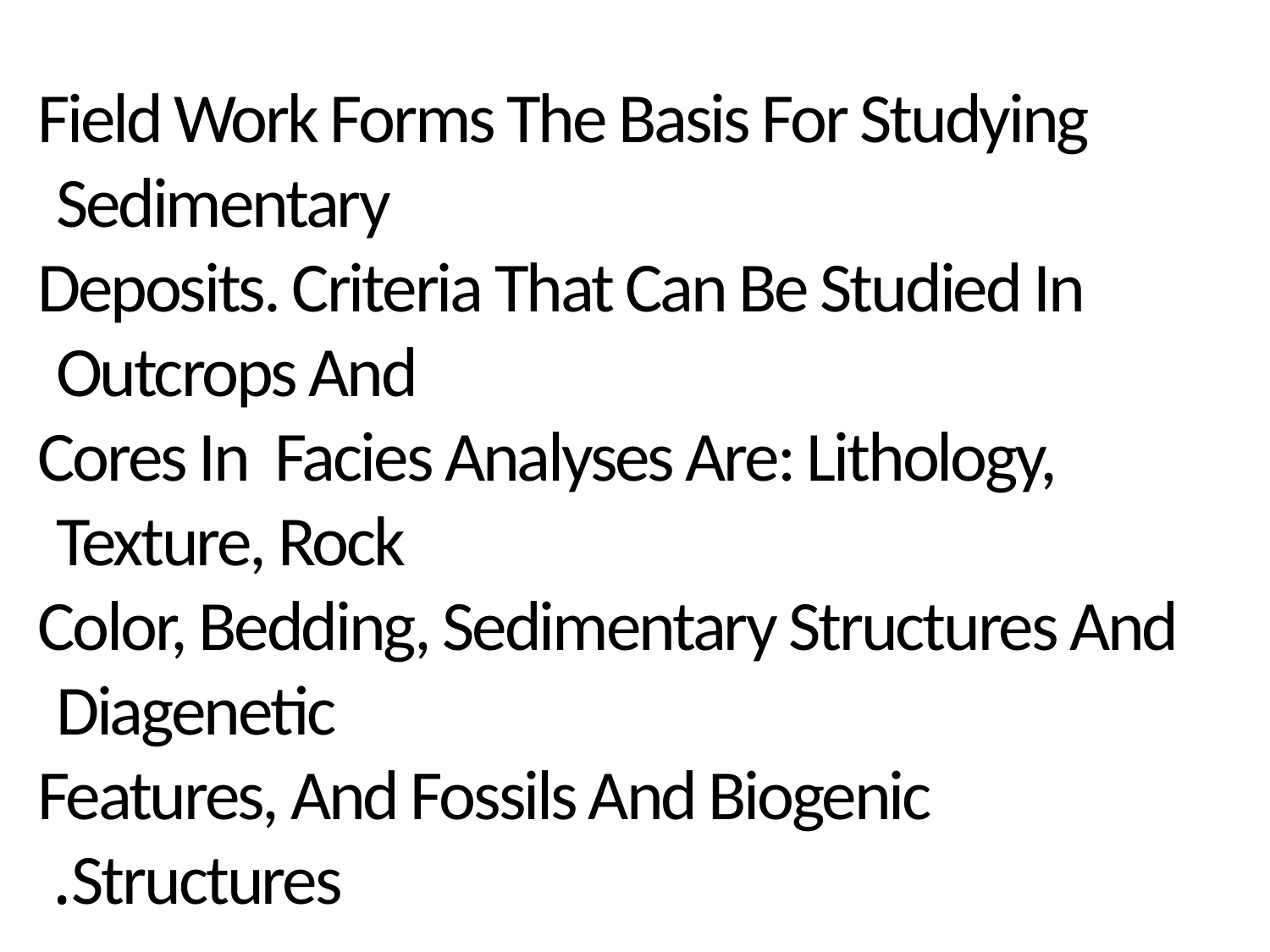

Field Work Forms The Basis For Studying Sedimentary
Deposits. Criteria That Can Be Studied In Outcrops And
Cores In  Facies Analyses Are: Lithology, Texture, Rock
Color, Bedding, Sedimentary Structures And Diagenetic
Features, And Fossils And Biogenic Structures.